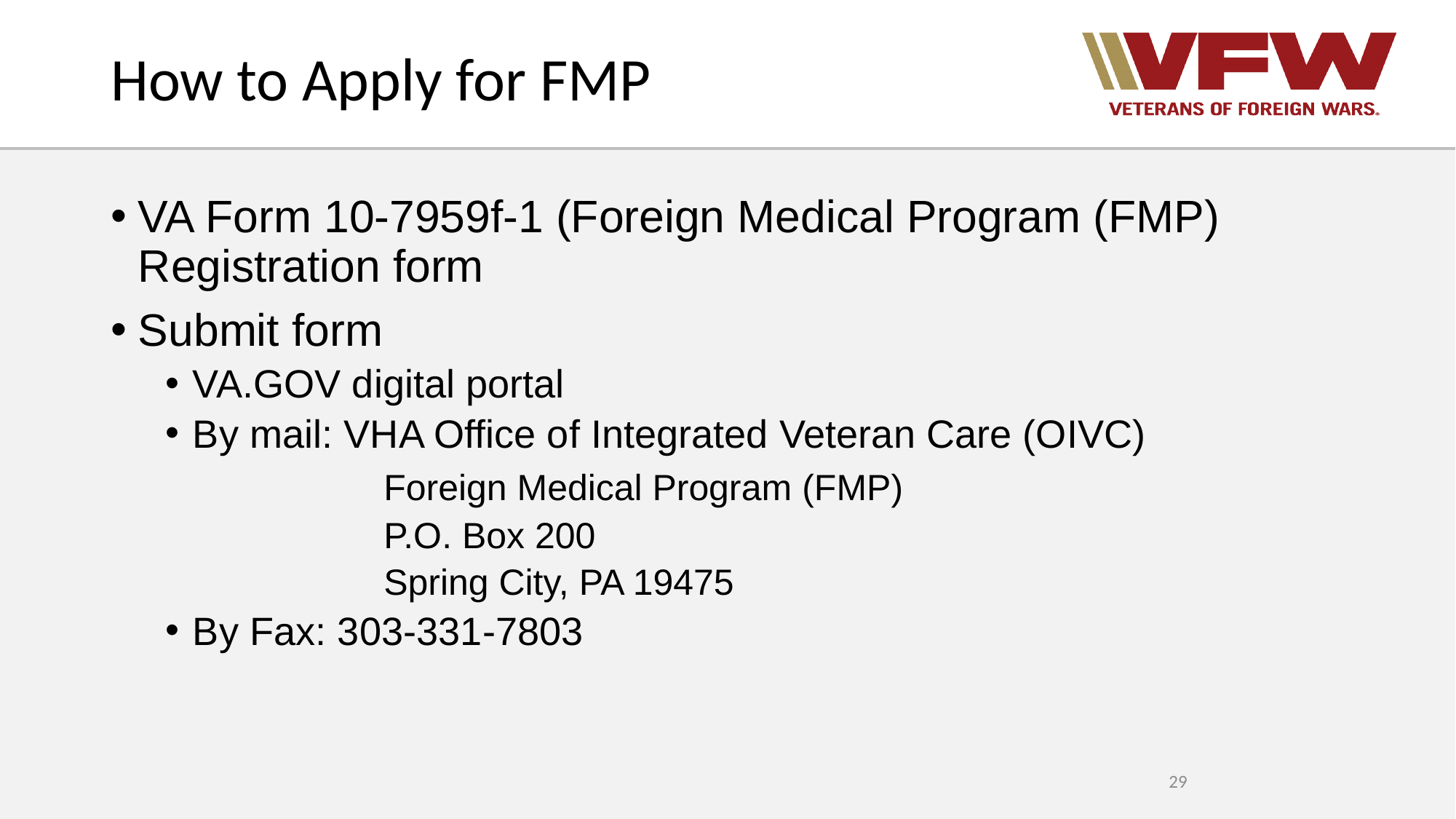

# How to Apply for FMP
VA Form 10-7959f-1 (Foreign Medical Program (FMP) Registration form
Submit form
VA.GOV digital portal
By mail: VHA Office of Integrated Veteran Care (OIVC)
		Foreign Medical Program (FMP)
		P.O. Box 200
		Spring City, PA 19475
By Fax: 303-331-7803
29